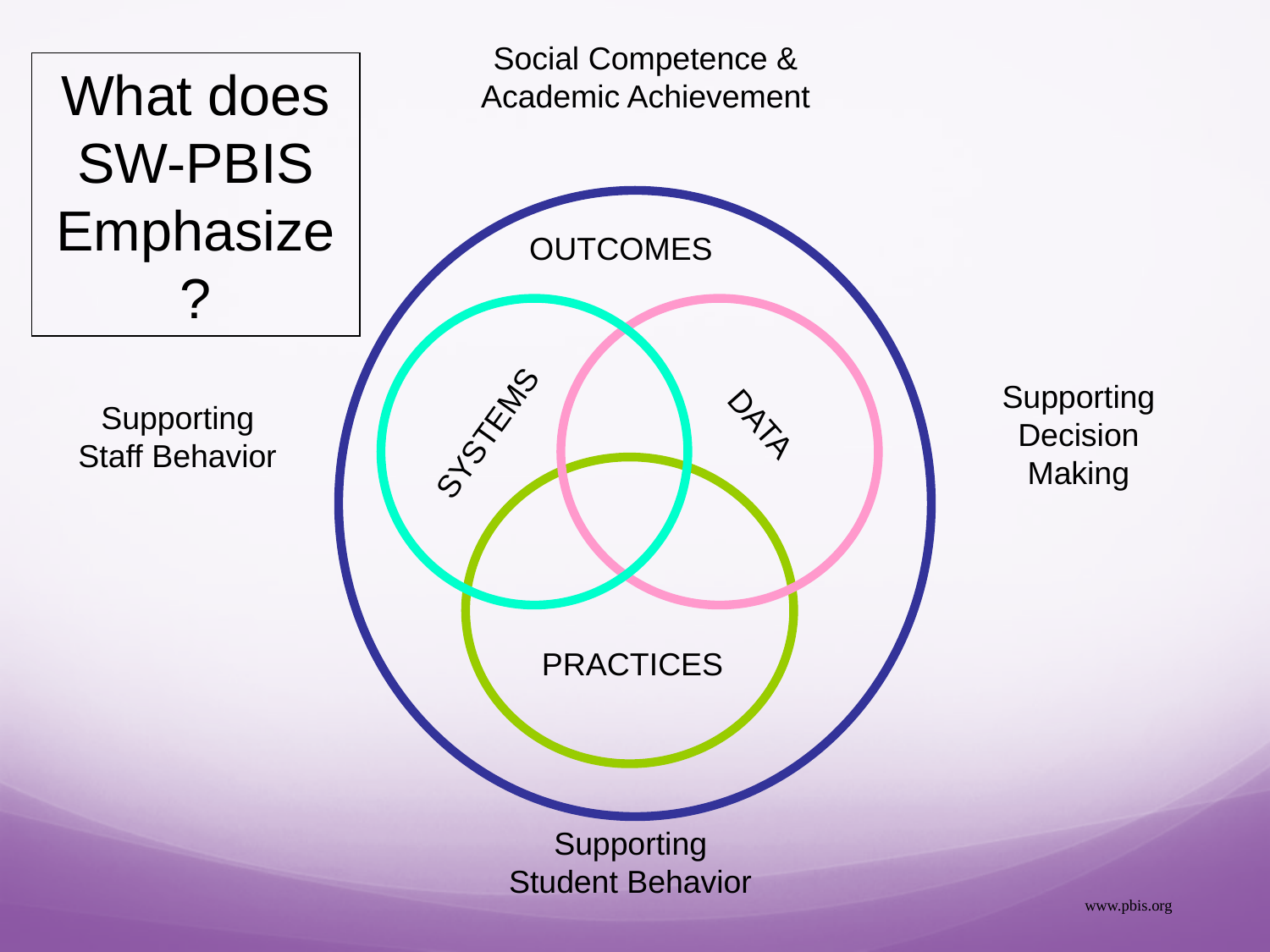

Social Competence &
Academic Achievement
What does SW-PBIS
Emphasize?

OUTCOMES

Supporting
Decision
Making
Supporting
Staff Behavior
DATA
SYSTEMS

PRACTICES
Supporting
Student Behavior
www.pbis.org